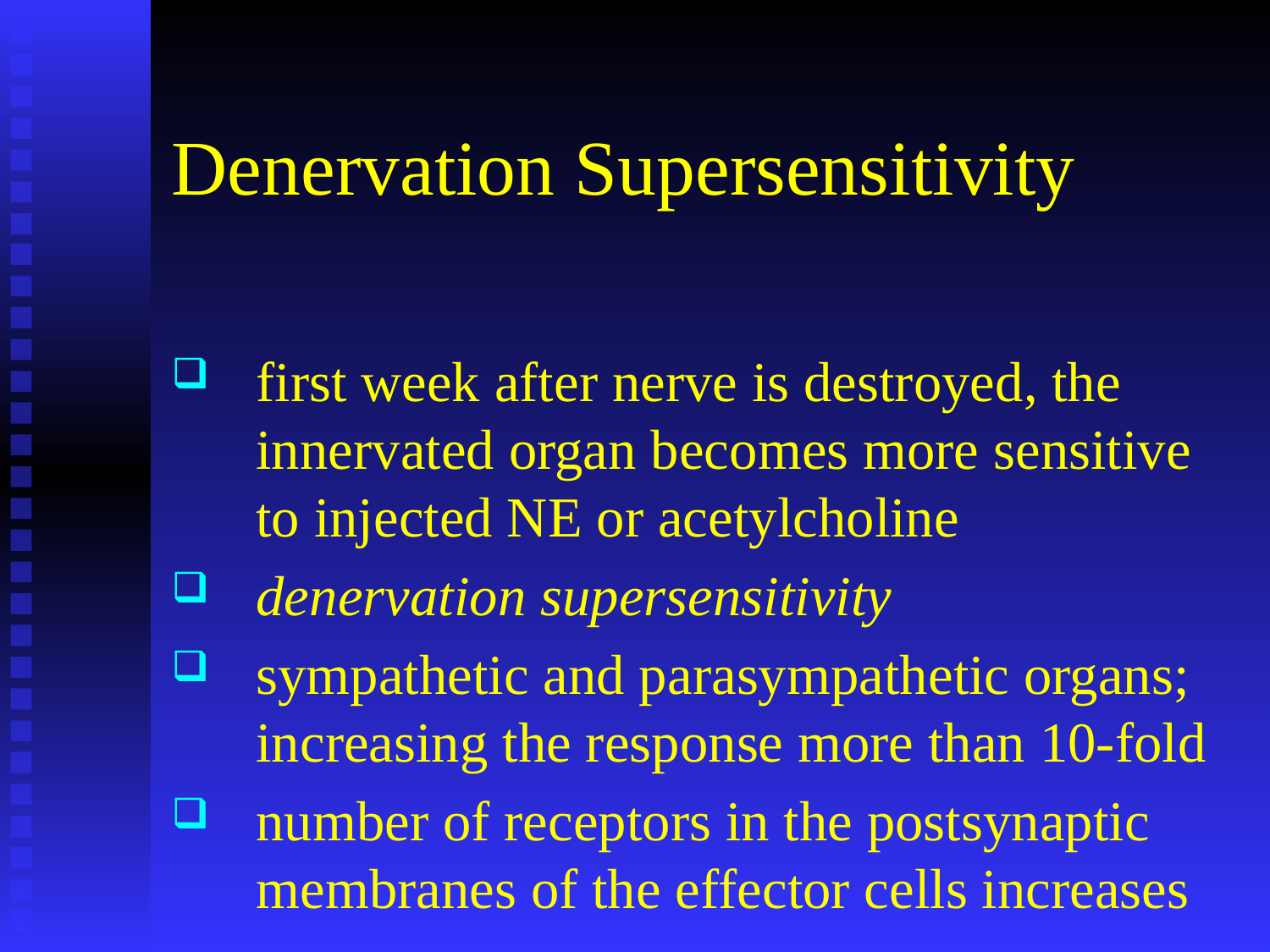

# Denervation Supersensitivity
first week after nerve is destroyed, the innervated organ becomes more sensitive to injected NE or acetylcholine
denervation supersensitivity
sympathetic and parasympathetic organs; increasing the response more than 10-fold
number of receptors in the postsynaptic membranes of the effector cells increases